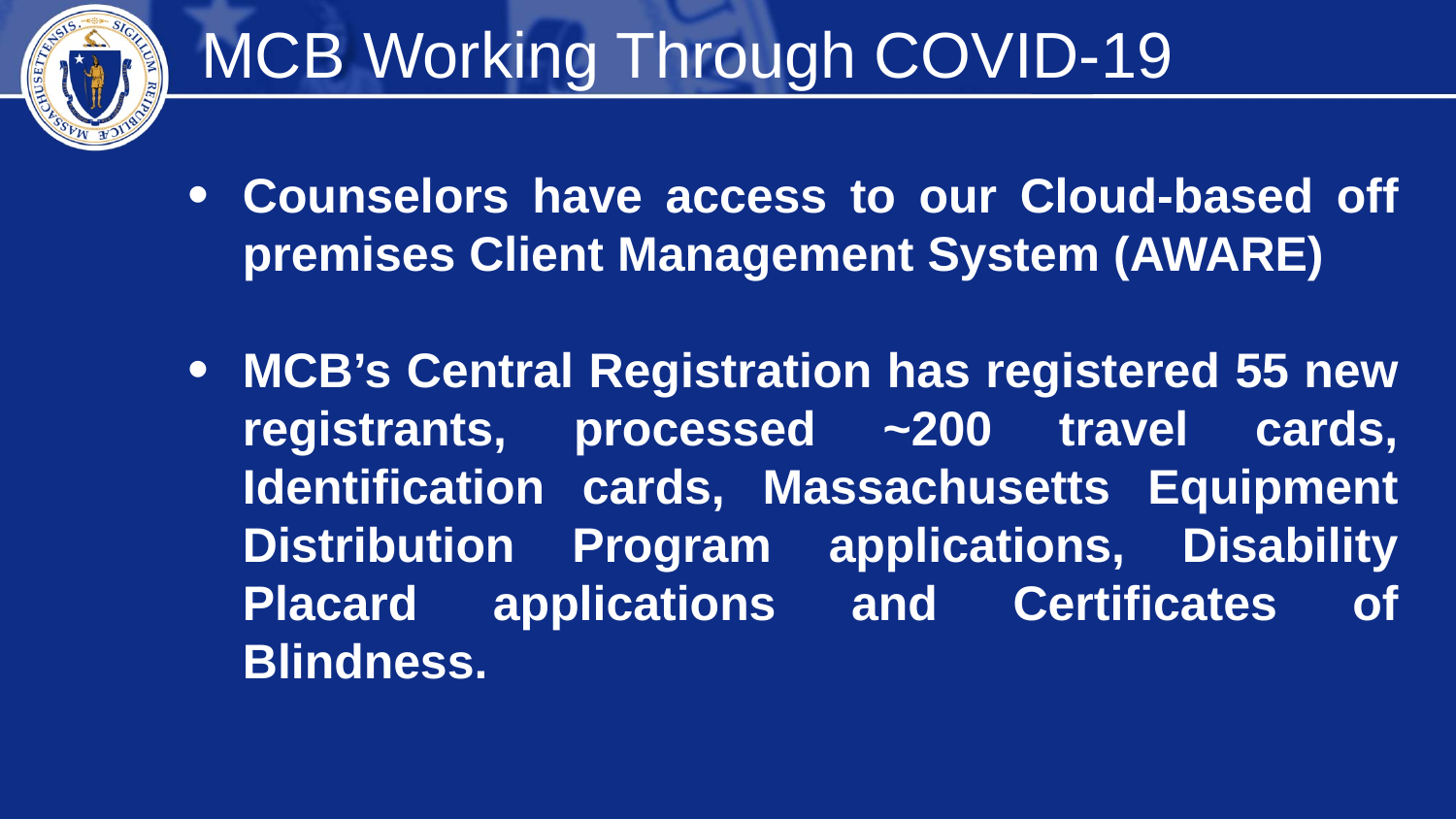

MCB Working Through COVID-19
Counselors have access to our Cloud-based off premises Client Management System (AWARE)

MCB’s Central Registration has registered 55 new registrants, processed ~200 travel cards, Identification cards, Massachusetts Equipment Distribution Program applications, Disability Placard applications and Certificates of Blindness.